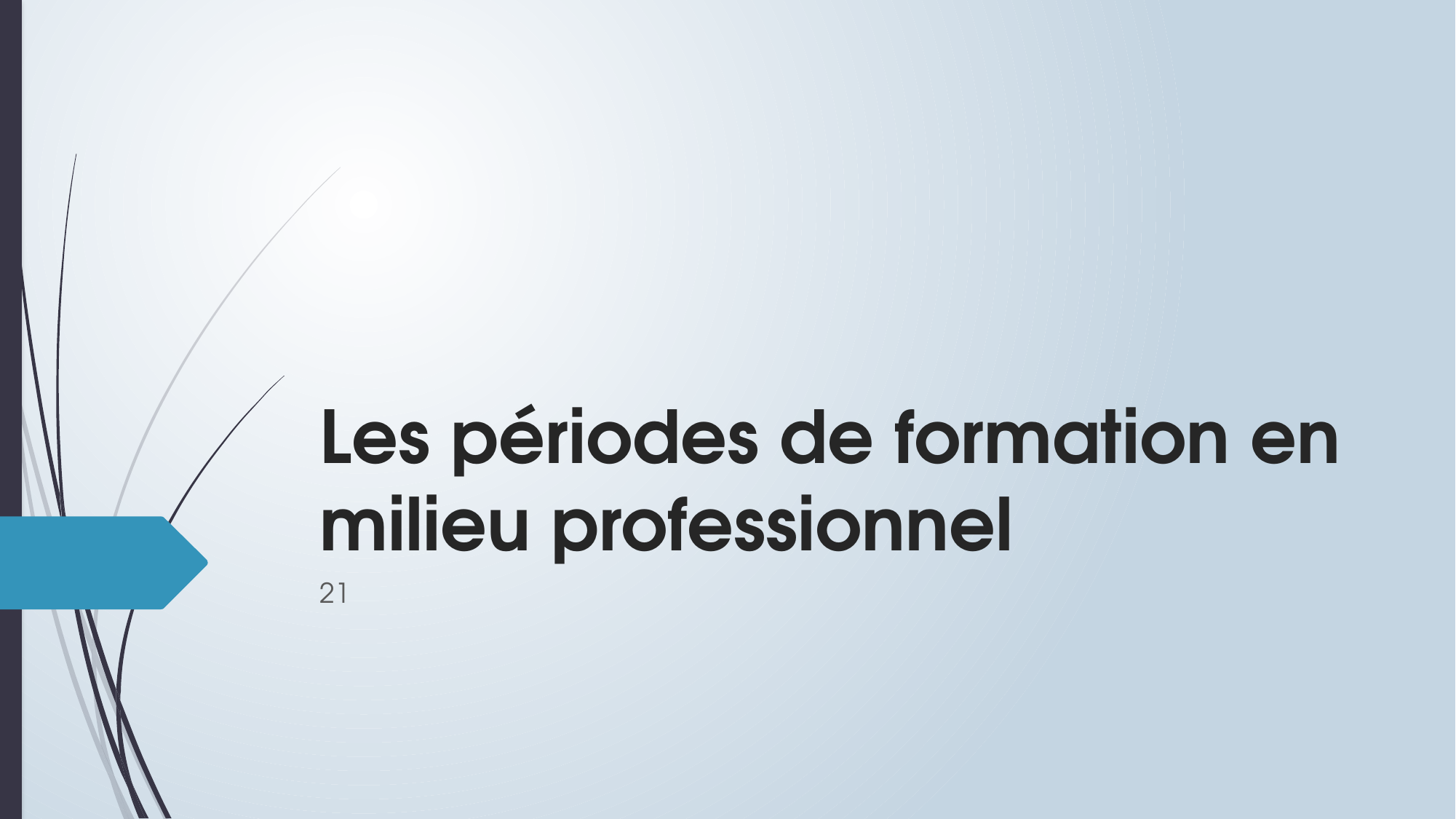

# Les périodes de formation en milieu professionnel
21